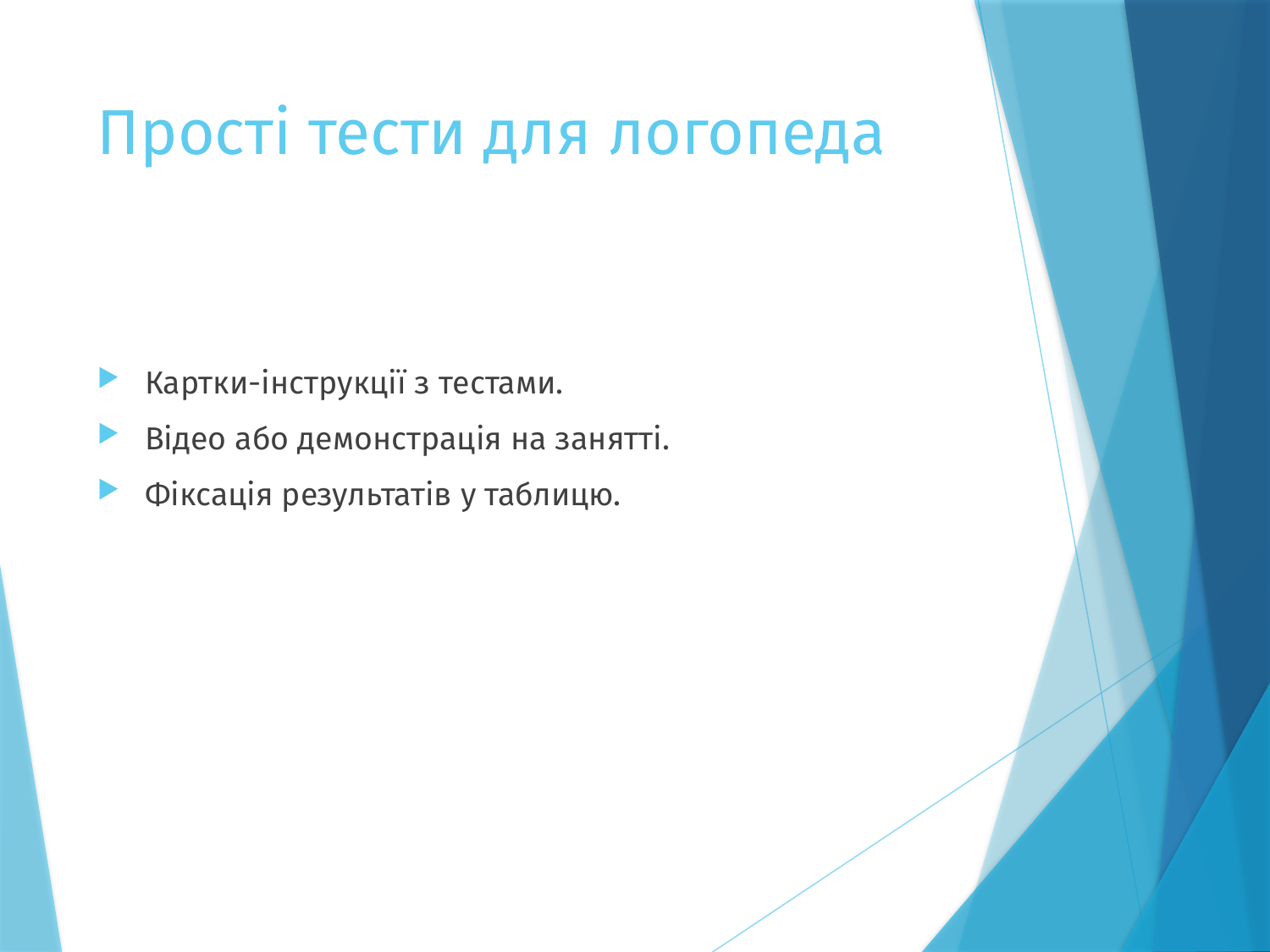

# Прості тести для логопеда

Картки-інструкції з тестами.
Відео або демонстрація на занятті.
Фіксація результатів у таблицю.